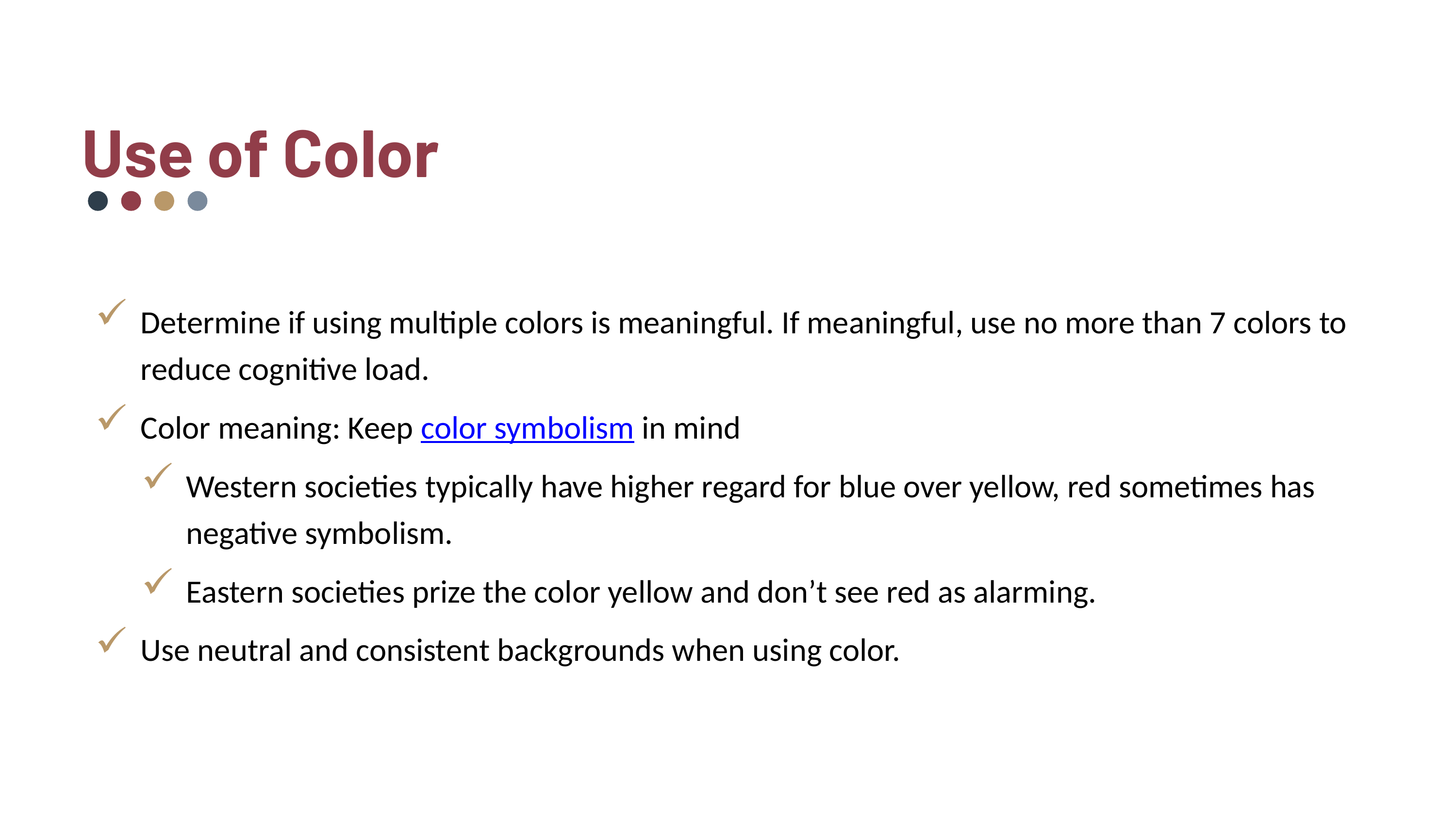

Use of Color

Determine if using multiple colors is meaningful. If meaningful, use no more than 7 colors to reduce cognitive load.
Color meaning: Keep color symbolism in mind
Western societies typically have higher regard for blue over yellow, red sometimes has negative symbolism.
Eastern societies prize the color yellow and don’t see red as alarming.
Use neutral and consistent backgrounds when using color.